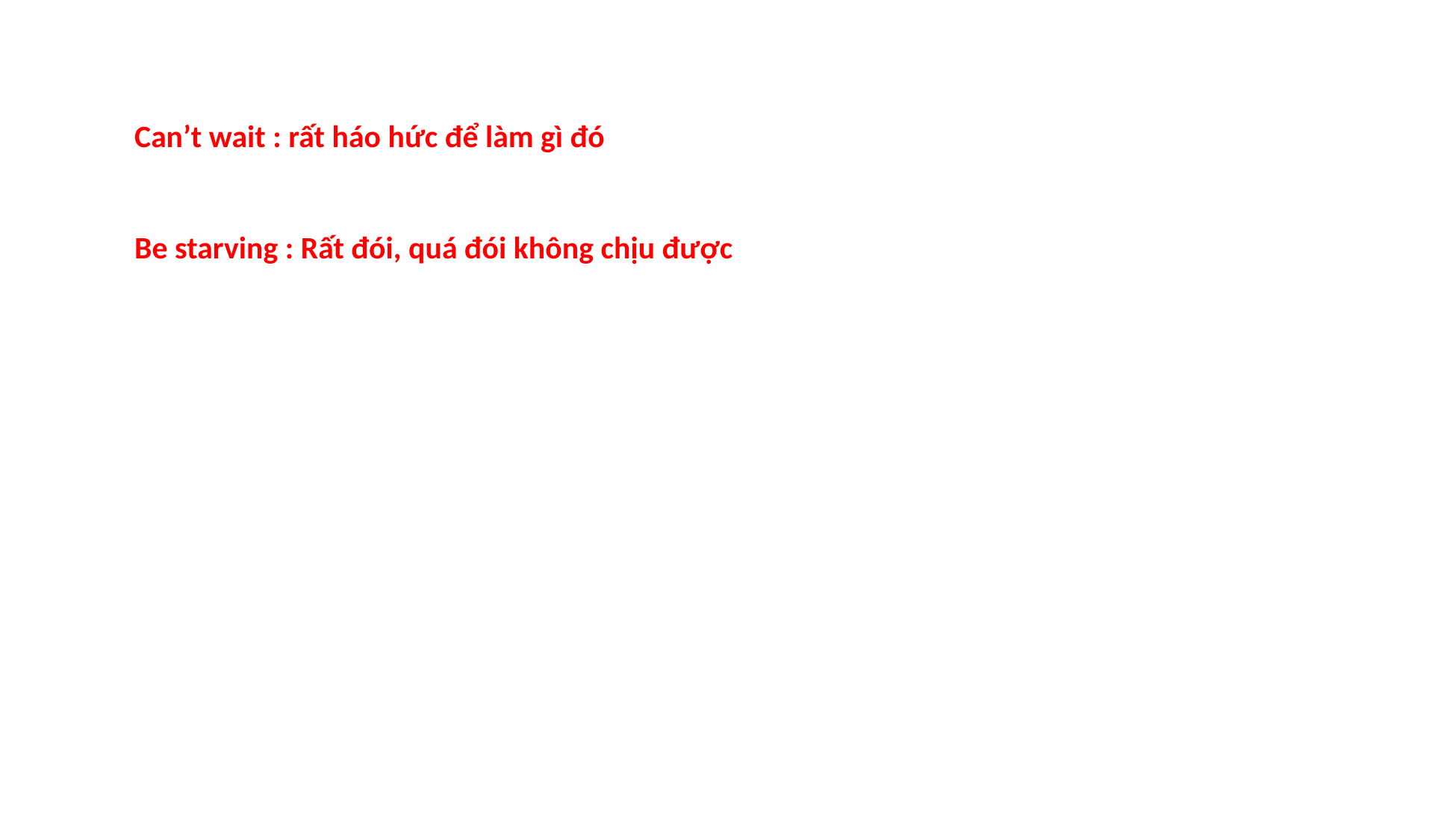

Can’t wait : rất háo hức để làm gì đó
Be starving : Rất đói, quá đói không chịu được